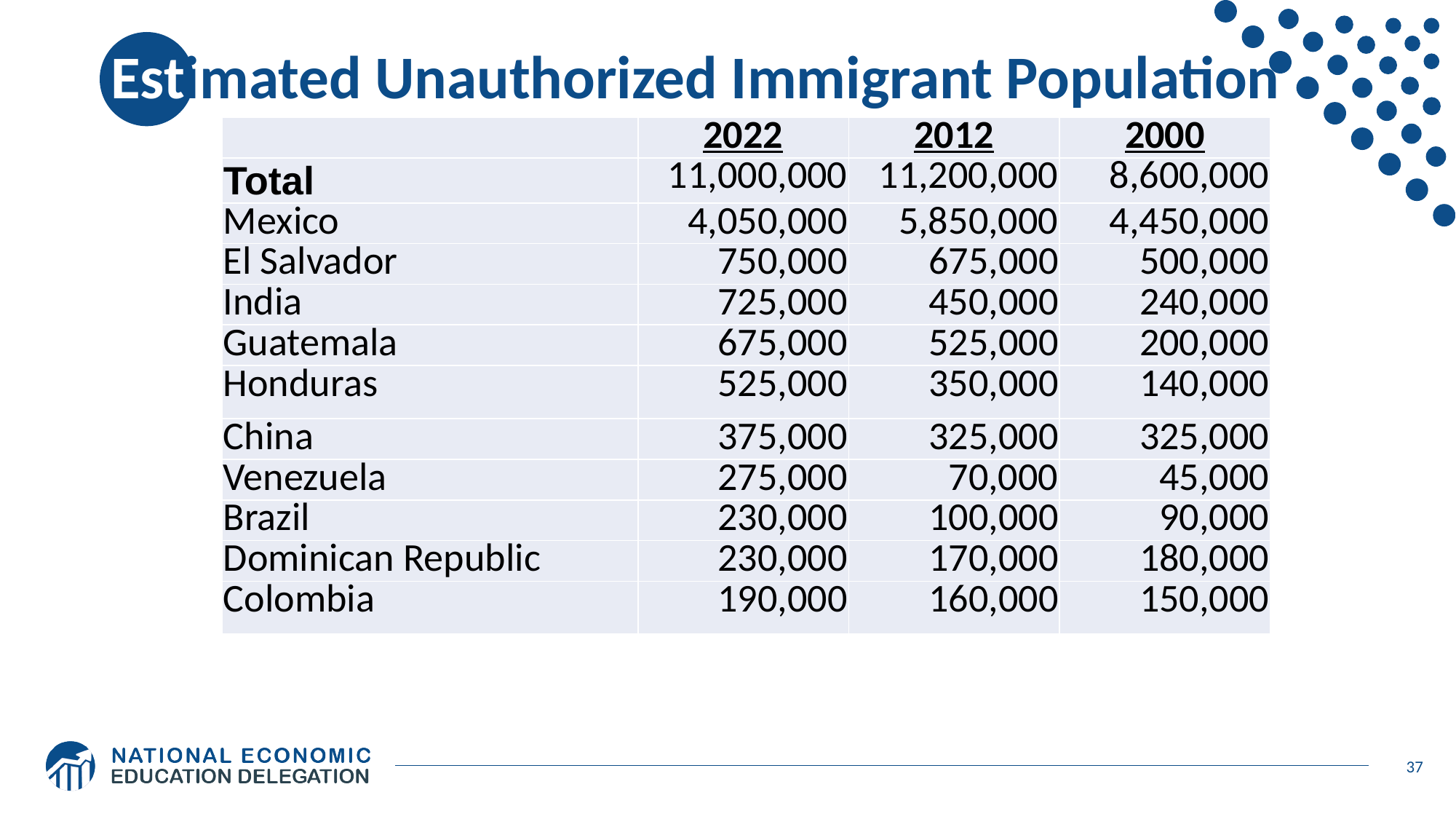

# Estimated Unauthorized Immigrant Population
|  | 2022 | 2012 | 2000 |
| --- | --- | --- | --- |
| Total | 11,000,000 | 11,200,000 | 8,600,000 |
| Mexico | 4,050,000 | 5,850,000 | 4,450,000 |
| El Salvador | 750,000 | 675,000 | 500,000 |
| India | 725,000 | 450,000 | 240,000 |
| Guatemala | 675,000 | 525,000 | 200,000 |
| Honduras | 525,000 | 350,000 | 140,000 |
| China | 375,000 | 325,000 | 325,000 |
| Venezuela | 275,000 | 70,000 | 45,000 |
| Brazil | 230,000 | 100,000 | 90,000 |
| Dominican Republic | 230,000 | 170,000 | 180,000 |
| Colombia | 190,000 | 160,000 | 150,000 |
37